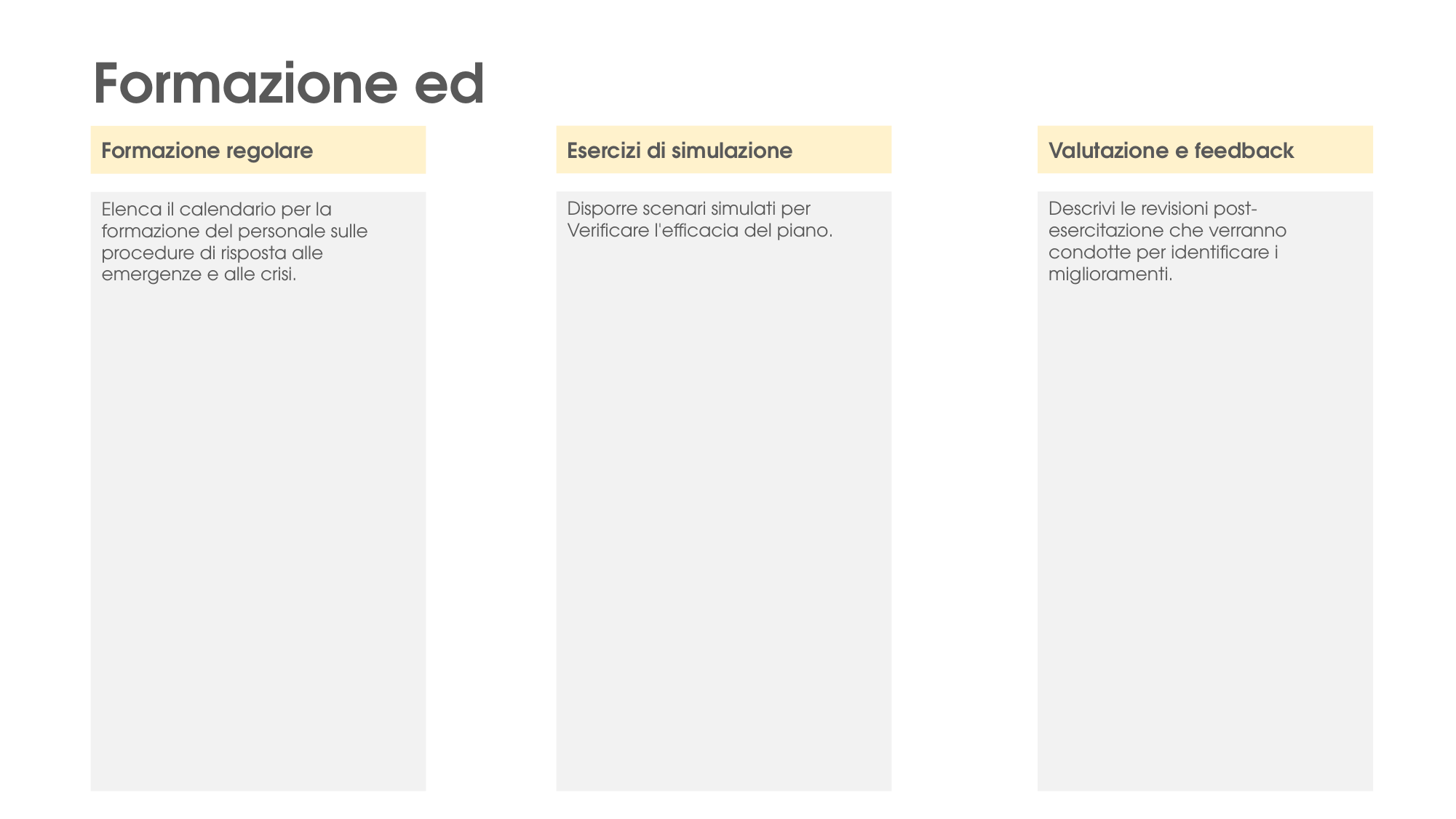

Formazione ed esercitazioni

Esercizi di simulazione
Valutazione e feedback
Formazione regolare
Disporre scenari simulati per Verificare l'efficacia del piano.
Descrivi le revisioni post-esercitazione che verranno condotte per identificare i miglioramenti.
Elenca il calendario per la formazione del personale sulle procedure di risposta alle emergenze e alle crisi.